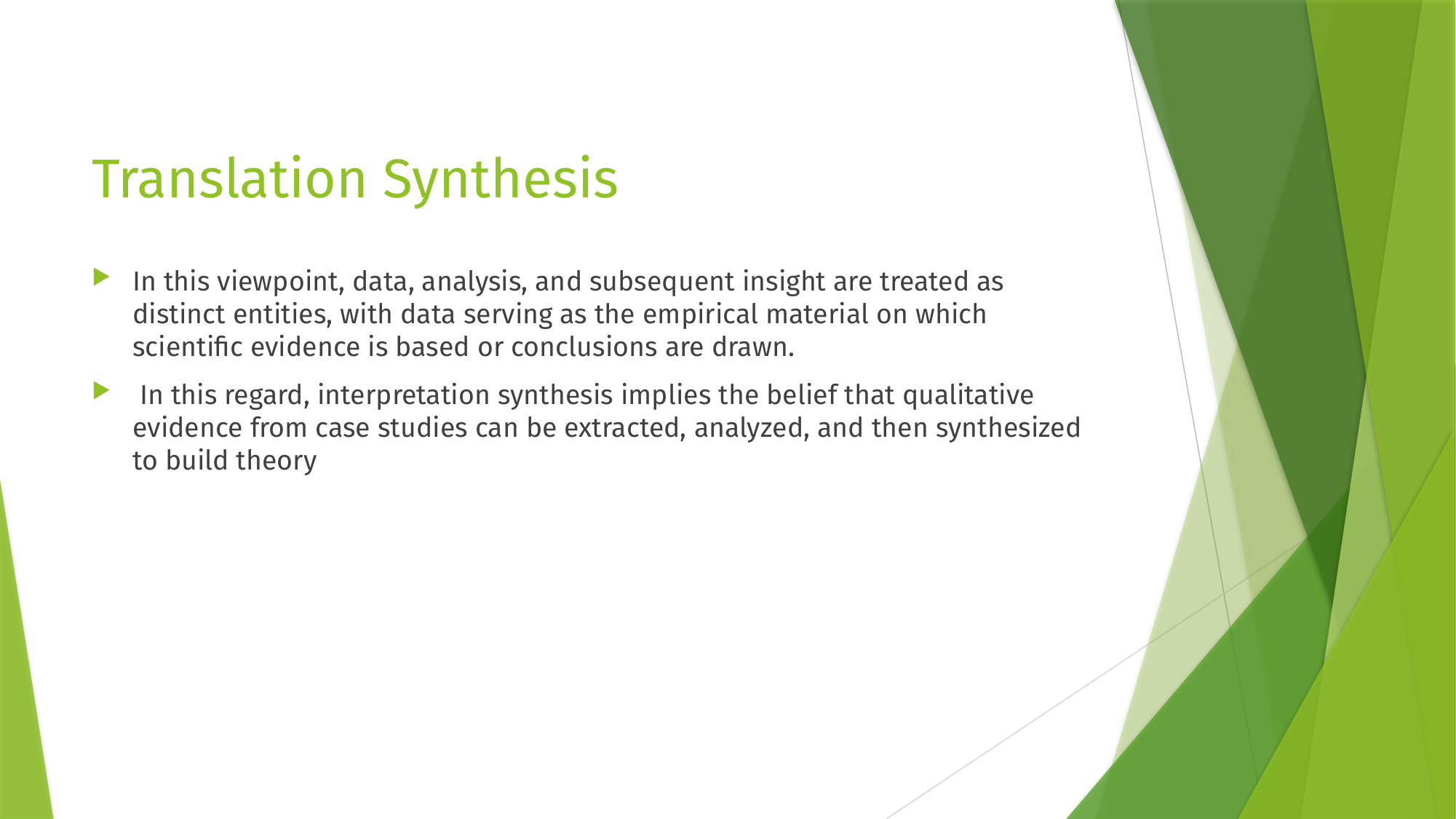

# Translation Synthesis
In this viewpoint, data, analysis, and subsequent insight are treated as distinct entities, with data serving as the empirical material on which scientific evidence is based or conclusions are drawn.
 In this regard, interpretation synthesis implies the belief that qualitative evidence from case studies can be extracted, analyzed, and then synthesized to build theory